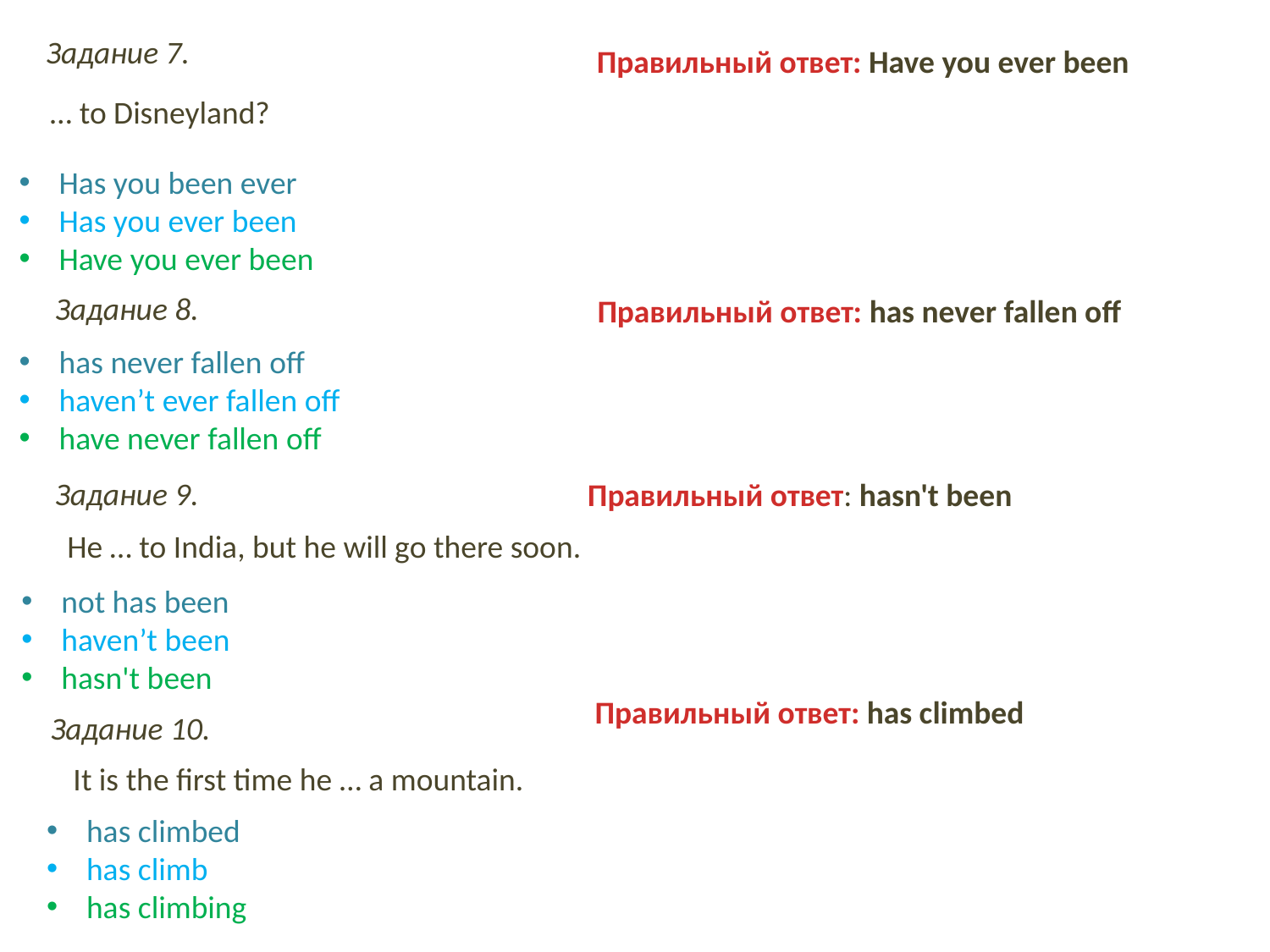

Задание 7.
Правильный ответ: Have you ever been
… to Disneyland?
Has you been ever
Has you ever been
Have you ever been
Задание 8.
Правильный ответ: has never fallen off
has never fallen off
haven’t ever fallen off
have never fallen off
Задание 9.
Правильный ответ: hasn't been
He … to India, but he will go there soon.
not has been
haven’t been
hasn't been
Правильный ответ: has climbed
Задание 10.
It is the first time he … a mountain.
has climbed
has climb
has climbing